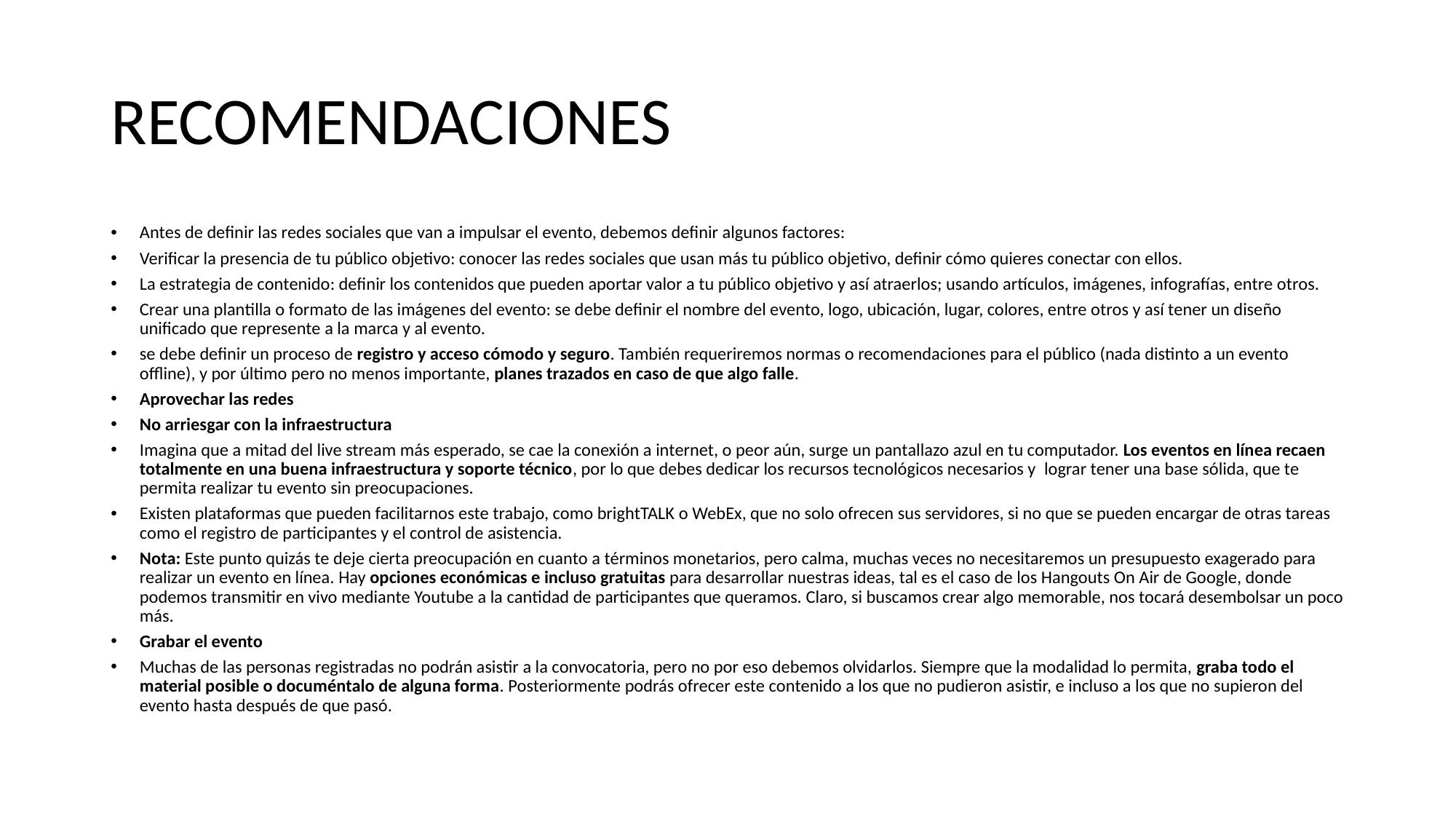

# RECOMENDACIONES
Antes de definir las redes sociales que van a impulsar el evento, debemos definir algunos factores:
Verificar la presencia de tu público objetivo: conocer las redes sociales que usan más tu público objetivo, definir cómo quieres conectar con ellos.
La estrategia de contenido: definir los contenidos que pueden aportar valor a tu público objetivo y así atraerlos; usando artículos, imágenes, infografías, entre otros.
Crear una plantilla o formato de las imágenes del evento: se debe definir el nombre del evento, logo, ubicación, lugar, colores, entre otros y así tener un diseño unificado que represente a la marca y al evento.
se debe definir un proceso de registro y acceso cómodo y seguro. También requeriremos normas o recomendaciones para el público (nada distinto a un evento offline), y por último pero no menos importante, planes trazados en caso de que algo falle.
Aprovechar las redes
No arriesgar con la infraestructura
Imagina que a mitad del live stream más esperado, se cae la conexión a internet, o peor aún, surge un pantallazo azul en tu computador. Los eventos en línea recaen totalmente en una buena infraestructura y soporte técnico, por lo que debes dedicar los recursos tecnológicos necesarios y  lograr tener una base sólida, que te permita realizar tu evento sin preocupaciones.
Existen plataformas que pueden facilitarnos este trabajo, como brightTALK o WebEx, que no solo ofrecen sus servidores, si no que se pueden encargar de otras tareas como el registro de participantes y el control de asistencia.
Nota: Este punto quizás te deje cierta preocupación en cuanto a términos monetarios, pero calma, muchas veces no necesitaremos un presupuesto exagerado para realizar un evento en línea. Hay opciones económicas e incluso gratuitas para desarrollar nuestras ideas, tal es el caso de los Hangouts On Air de Google, donde podemos transmitir en vivo mediante Youtube a la cantidad de participantes que queramos. Claro, si buscamos crear algo memorable, nos tocará desembolsar un poco más.
Grabar el evento
Muchas de las personas registradas no podrán asistir a la convocatoria, pero no por eso debemos olvidarlos. Siempre que la modalidad lo permita, graba todo el material posible o documéntalo de alguna forma. Posteriormente podrás ofrecer este contenido a los que no pudieron asistir, e incluso a los que no supieron del evento hasta después de que pasó.